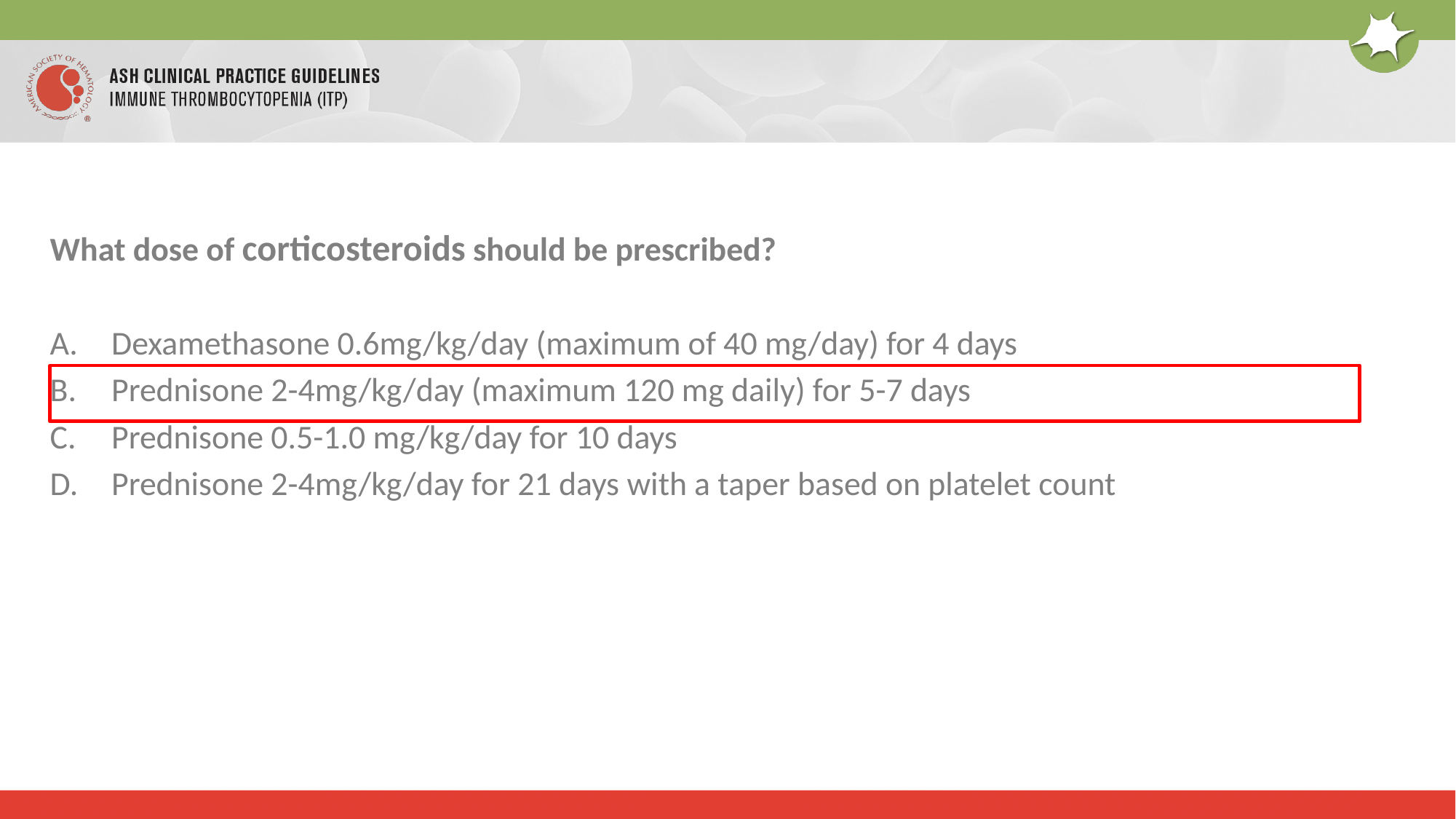

What dose of corticosteroids should be prescribed?

Dexamethasone 0.6mg/kg/day (maximum of 40 mg/day) for 4 days
Prednisone 2-4mg/kg/day (maximum 120 mg daily) for 5-7 days
Prednisone 0.5-1.0 mg/kg/day for 10 days
Prednisone 2-4mg/kg/day for 21 days with a taper based on platelet count